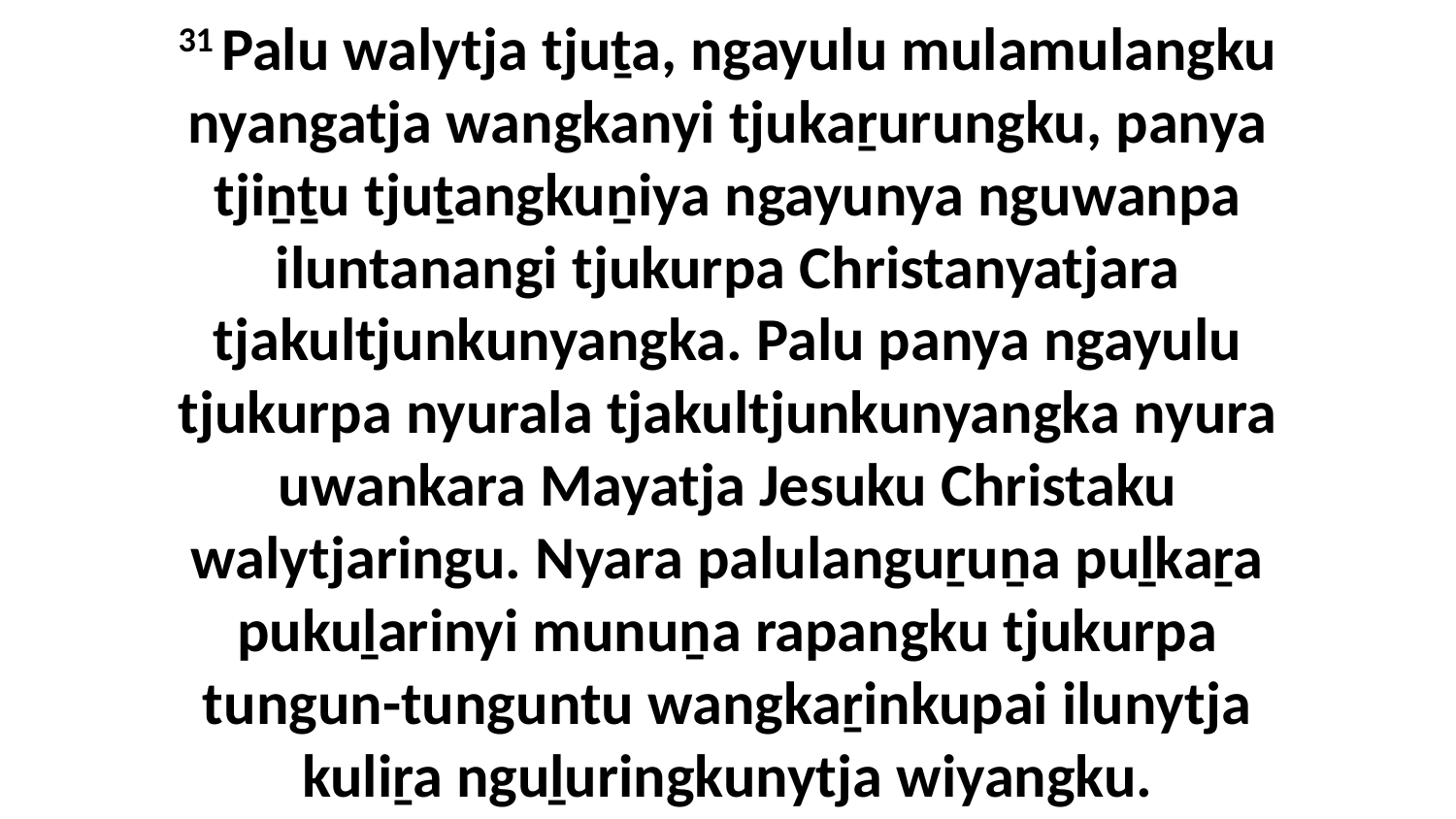

31 Palu walytja tjuṯa, ngayulu mulamulangku nyangatja wangkanyi tjukaṟurungku, panya tjiṉṯu tjuṯangkuṉiya ngayunya nguwanpa iluntanangi tjukurpa Christanyatjara tjakultjunkunyangka. Palu panya ngayulu tjukurpa nyurala tjakultjunkunyangka nyura uwankara Mayatja Jesuku Christaku walytjaringu. Nyara palulanguṟuṉa puḻkaṟa pukuḻarinyi munuṉa rapangku tjukurpa tungun-tunguntu wangkaṟinkupai ilunytja kuliṟa nguḻuringkunytja wiyangku.